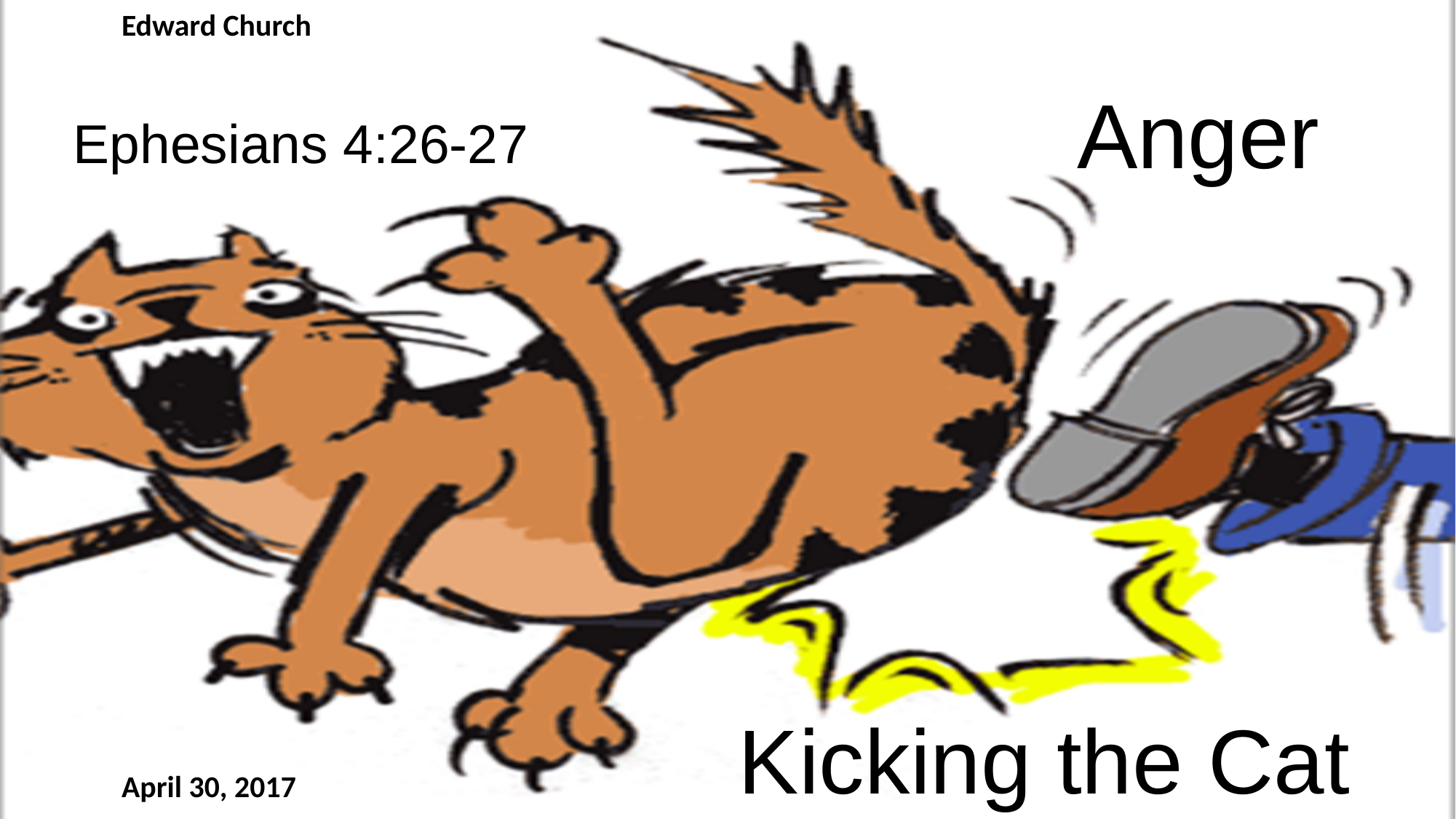

Edward Church
# Anger
Ephesians 4:26-27
Kicking the Cat
April 30, 2017